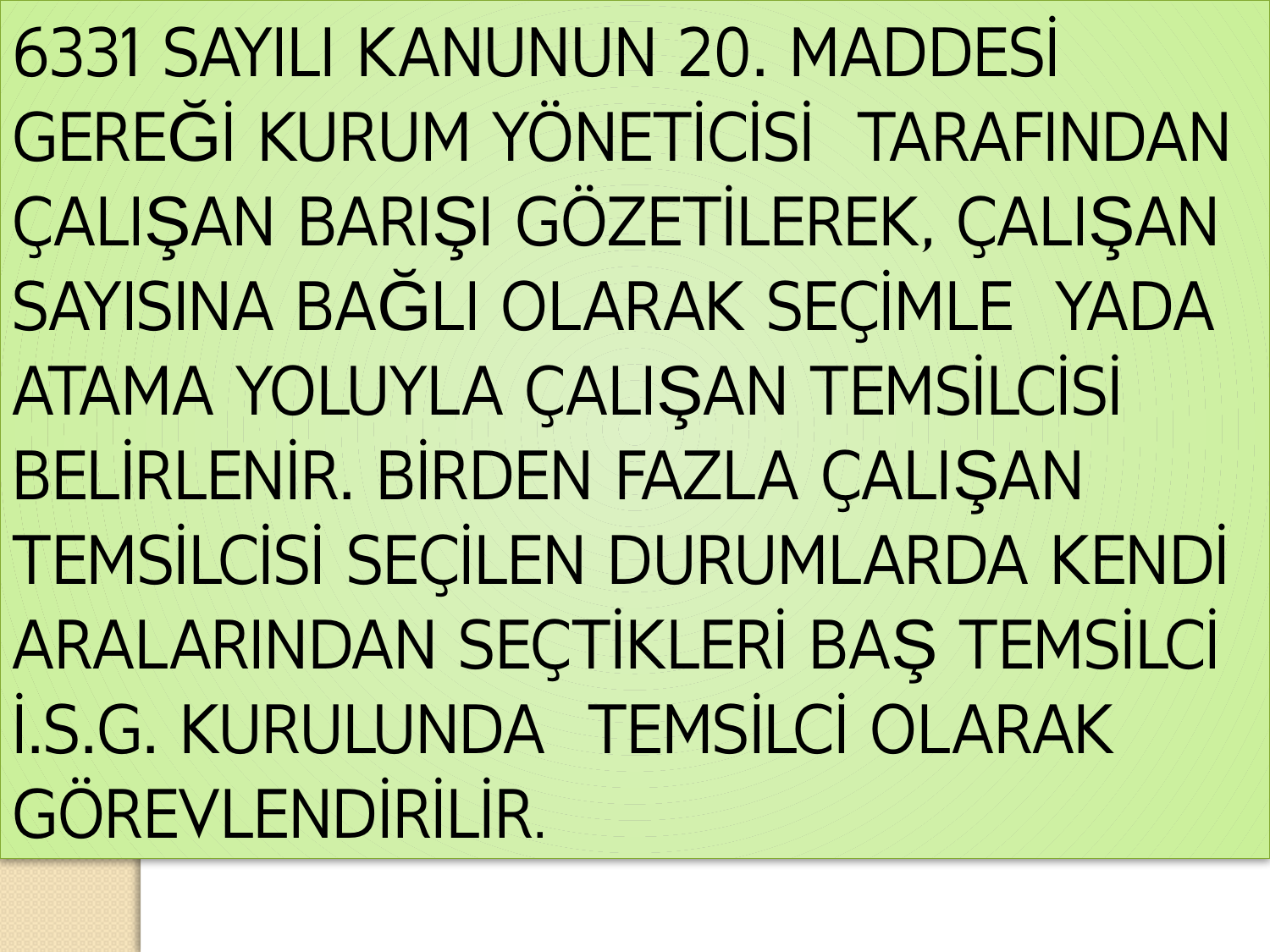

6331 SAYILI KANUNUN 20. MADDESİ GEREĞİ KURUM YÖNETİCİSİ  TARAFINDAN ÇALIŞAN BARIŞI GÖZETİLEREK, ÇALIŞAN SAYISINA BAĞLI OLARAK SEÇİMLE  YADA  ATAMA YOLUYLA ÇALIŞAN TEMSİLCİSİ BELİRLENİR. BİRDEN FAZLA ÇALIŞAN TEMSİLCİSİ SEÇİLEN DURUMLARDA KENDİ ARALARINDAN SEÇTİKLERİ BAŞ TEMSİLCİ İ.S.G. KURULUNDA  TEMSİLCİ OLARAK GÖREVLENDİRİLİR.